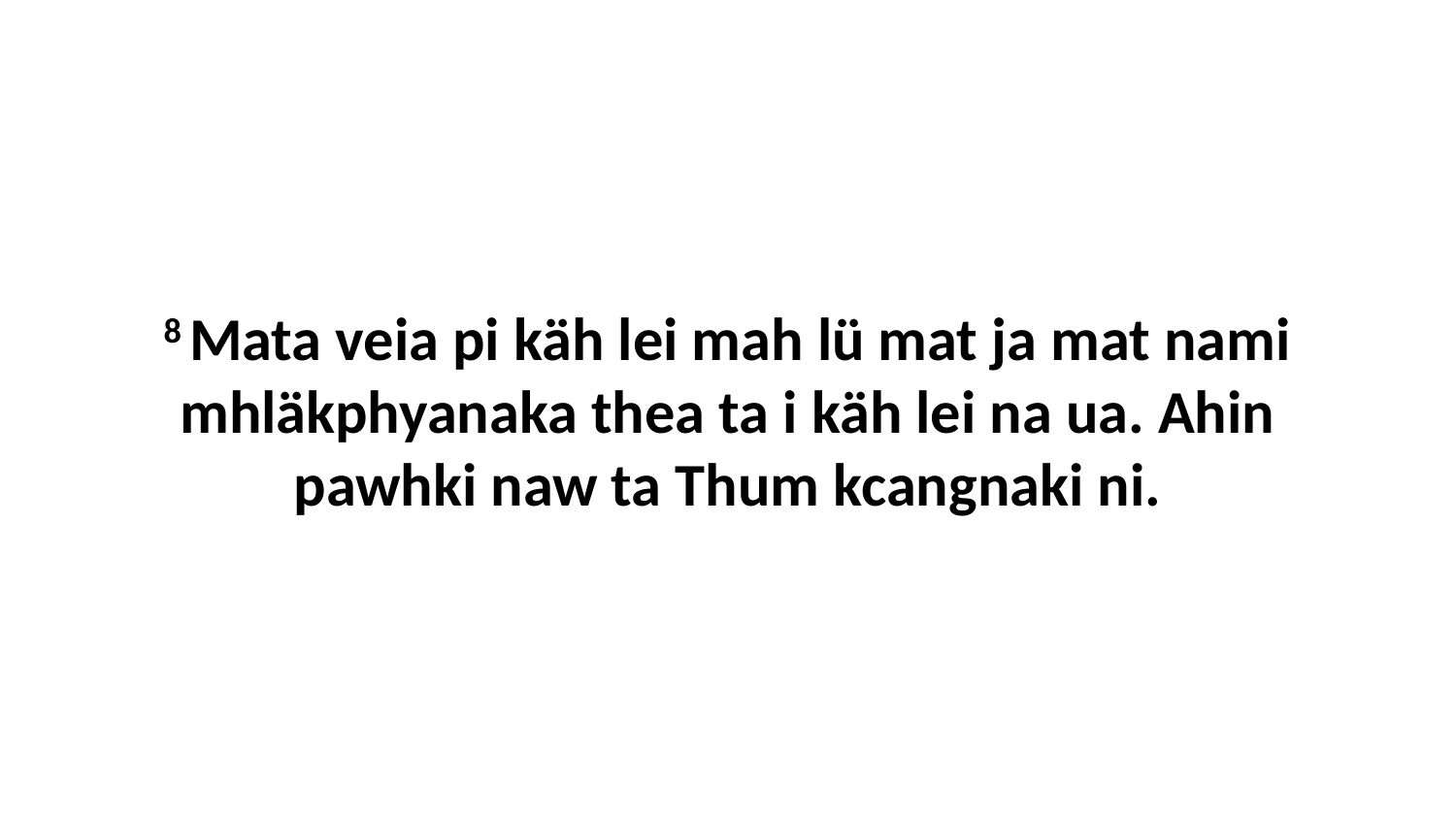

8 Mata veia pi käh lei mah lü mat ja mat nami mhläkphyanaka thea ta i käh lei na ua. Ahin pawhki naw ta Thum kcangnaki ni.